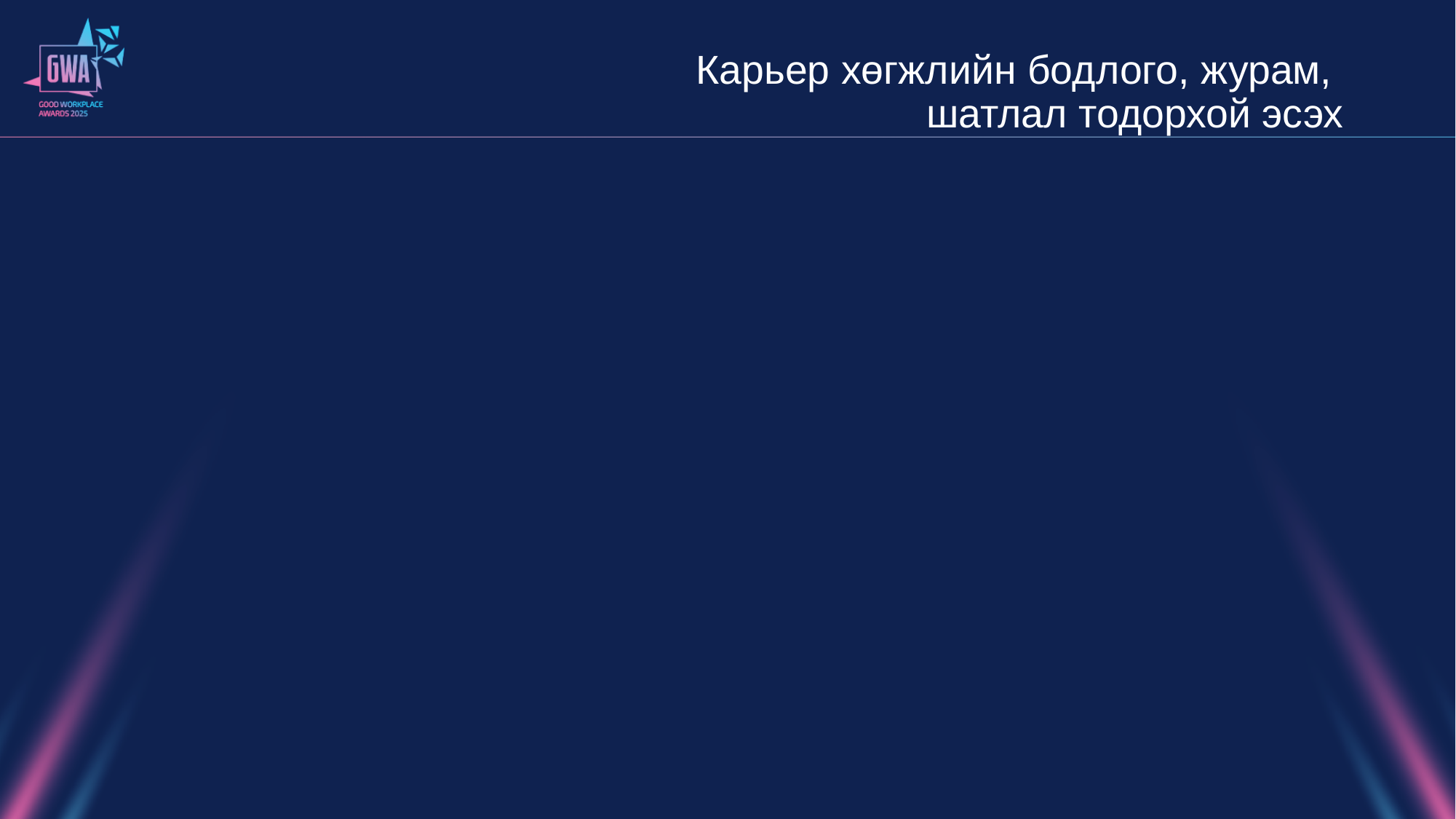

# Карьер хөгжлийн бодлого, журам, шатлал тодорхой эсэх